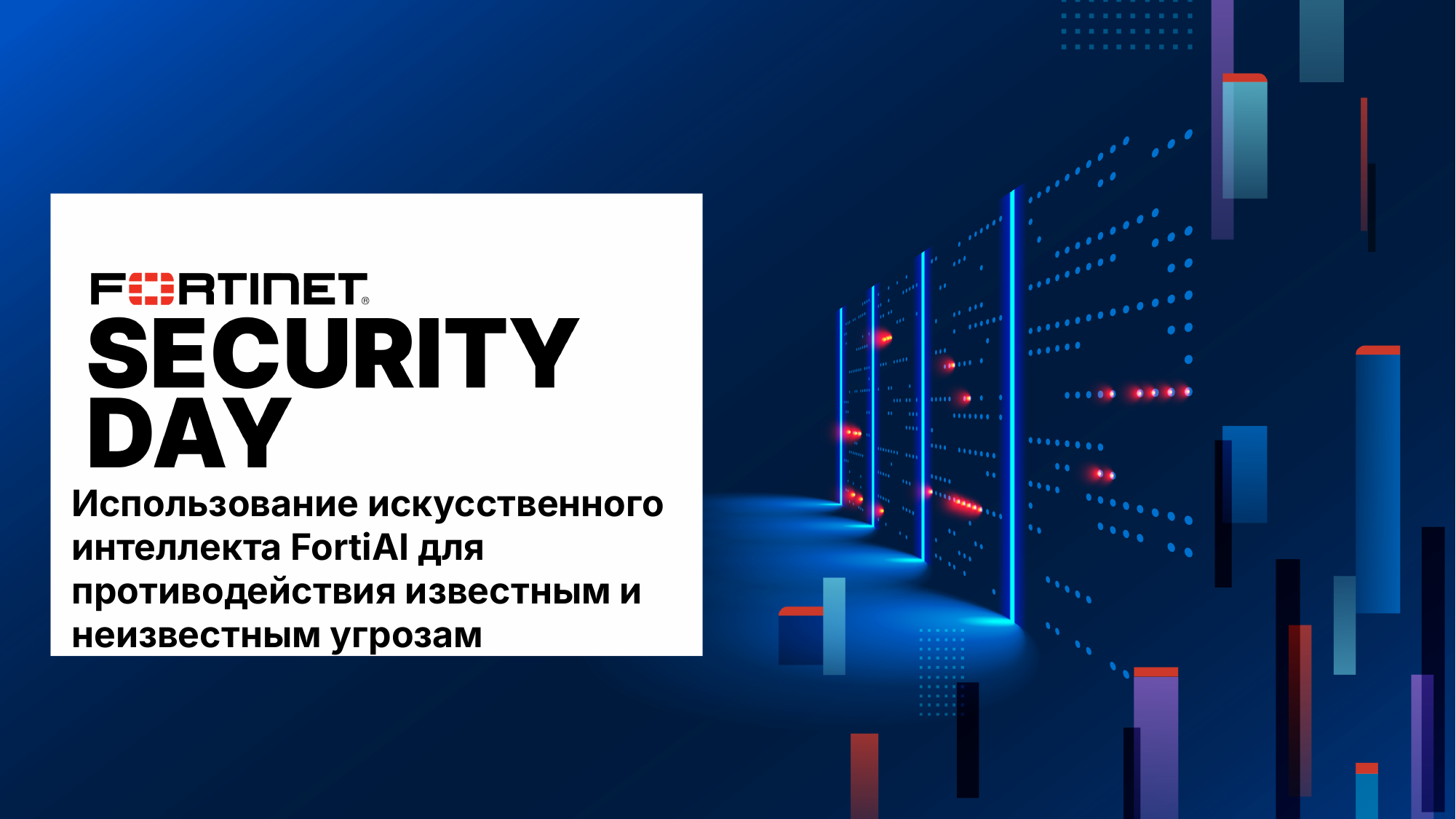

Использование искусственного интеллекта FortiAI для противодействия известным и неизвестным угрозам